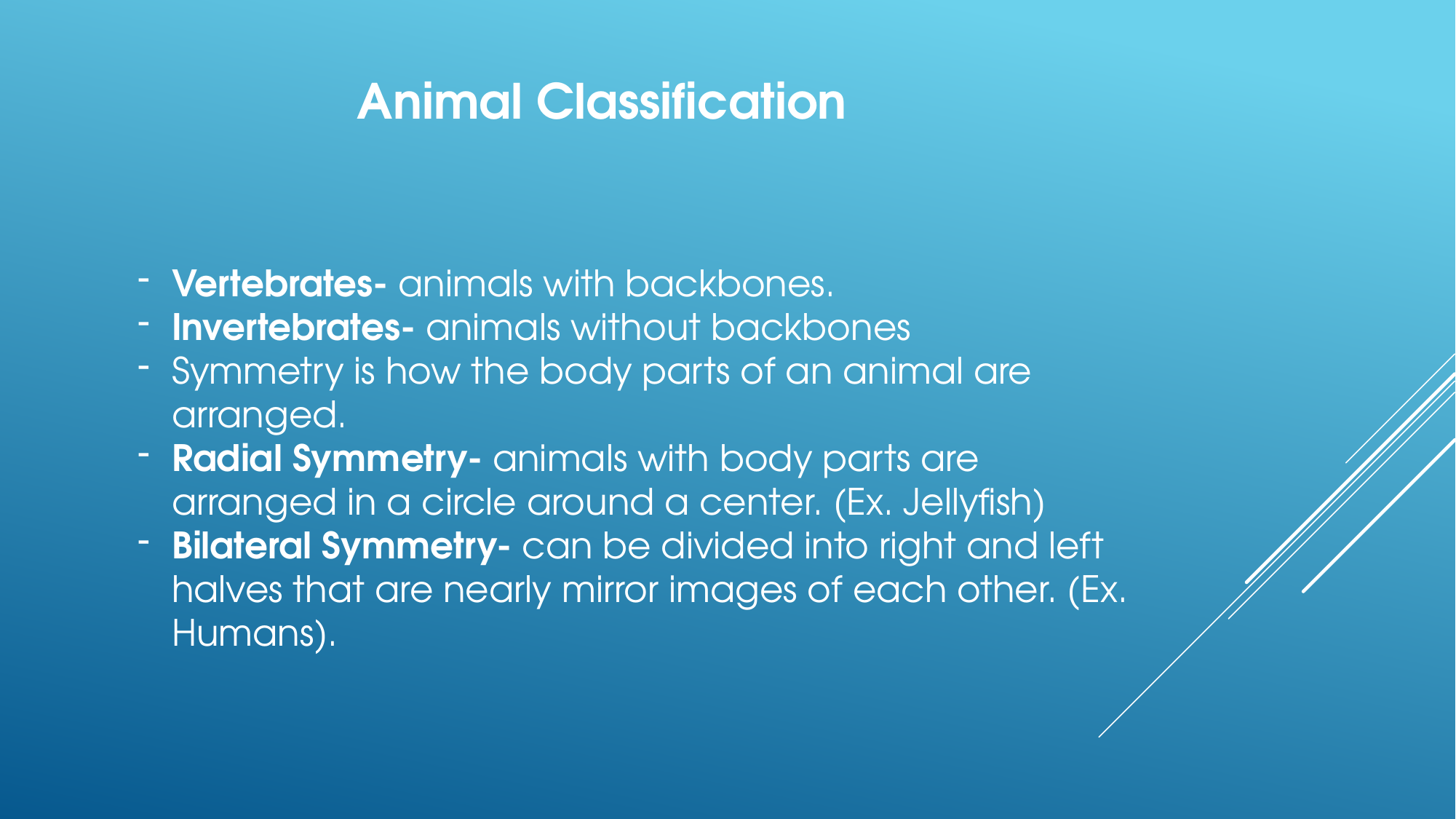

Animal Classification
Vertebrates- animals with backbones.
Invertebrates- animals without backbones
Symmetry is how the body parts of an animal are arranged.
Radial Symmetry- animals with body parts are arranged in a circle around a center. (Ex. Jellyfish)
Bilateral Symmetry- can be divided into right and left halves that are nearly mirror images of each other. (Ex. Humans).